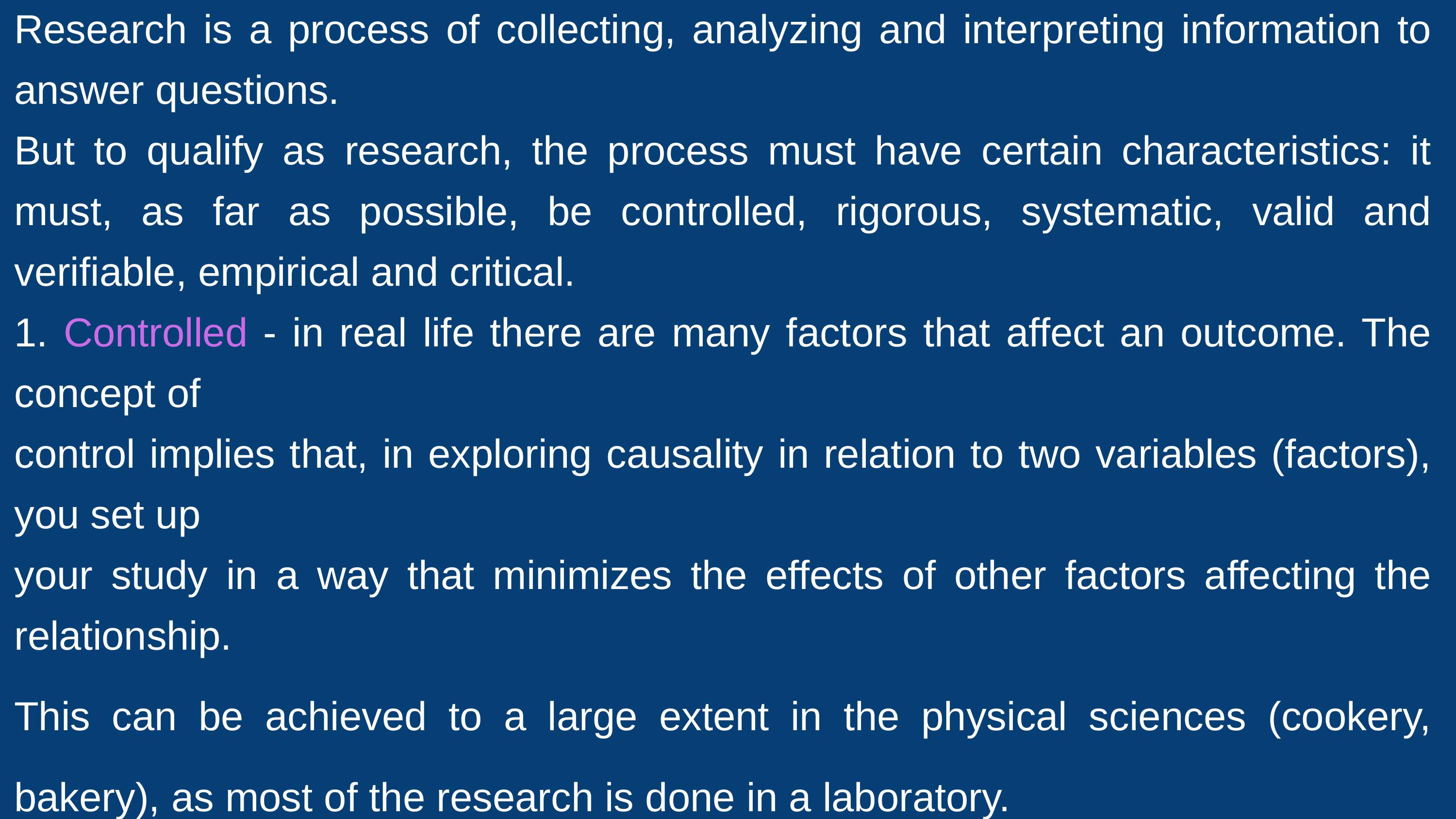

Research is a process of collecting, analyzing and interpreting information to answer questions.
But to qualify as research, the process must have certain characteristics: it must, as far as possible, be controlled, rigorous, systematic, valid and verifiable, empirical and critical.
1. Controlled - in real life there are many factors that affect an outcome. The concept of
control implies that, in exploring causality in relation to two variables (factors), you set up
your study in a way that minimizes the effects of other factors affecting the relationship.
This can be achieved to a large extent in the physical sciences (cookery, bakery), as most of the research is done in a laboratory.